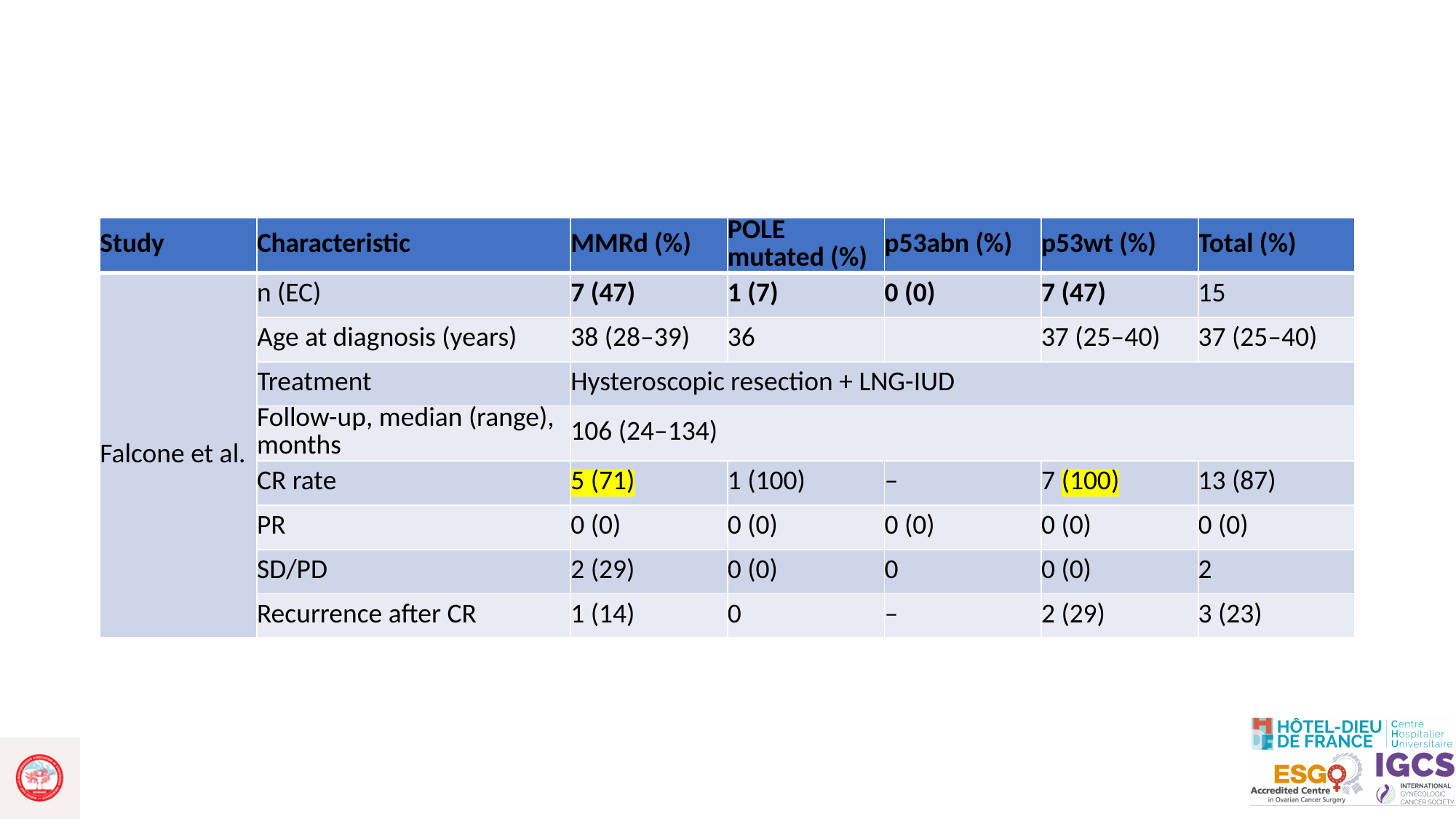

#
| Study | Characteristic | MMRd (%) | POLE mutated (%) | p53abn (%) | p53wt (%) | Total (%) |
| --- | --- | --- | --- | --- | --- | --- |
| Falcone et al. | n (EC) | 7 (47) | 1 (7) | 0 (0) | 7 (47) | 15 |
|  | Age at diagnosis (years) | 38 (28–39) | 36 |  | 37 (25–40) | 37 (25–40) |
|  | Treatment | Hysteroscopic resection + LNG-IUD |  |  |  |  |
|  | Follow-up, median (range), months | 106 (24–134) |  |  |  |  |
|  | CR rate | 5 (71) | 1 (100) | – | 7 (100) | 13 (87) |
|  | PR | 0 (0) | 0 (0) | 0 (0) | 0 (0) | 0 (0) |
|  | SD/PD | 2 (29) | 0 (0) | 0 | 0 (0) | 2 |
|  | Recurrence after CR | 1 (14) | 0 | – | 2 (29) | 3 (23) |